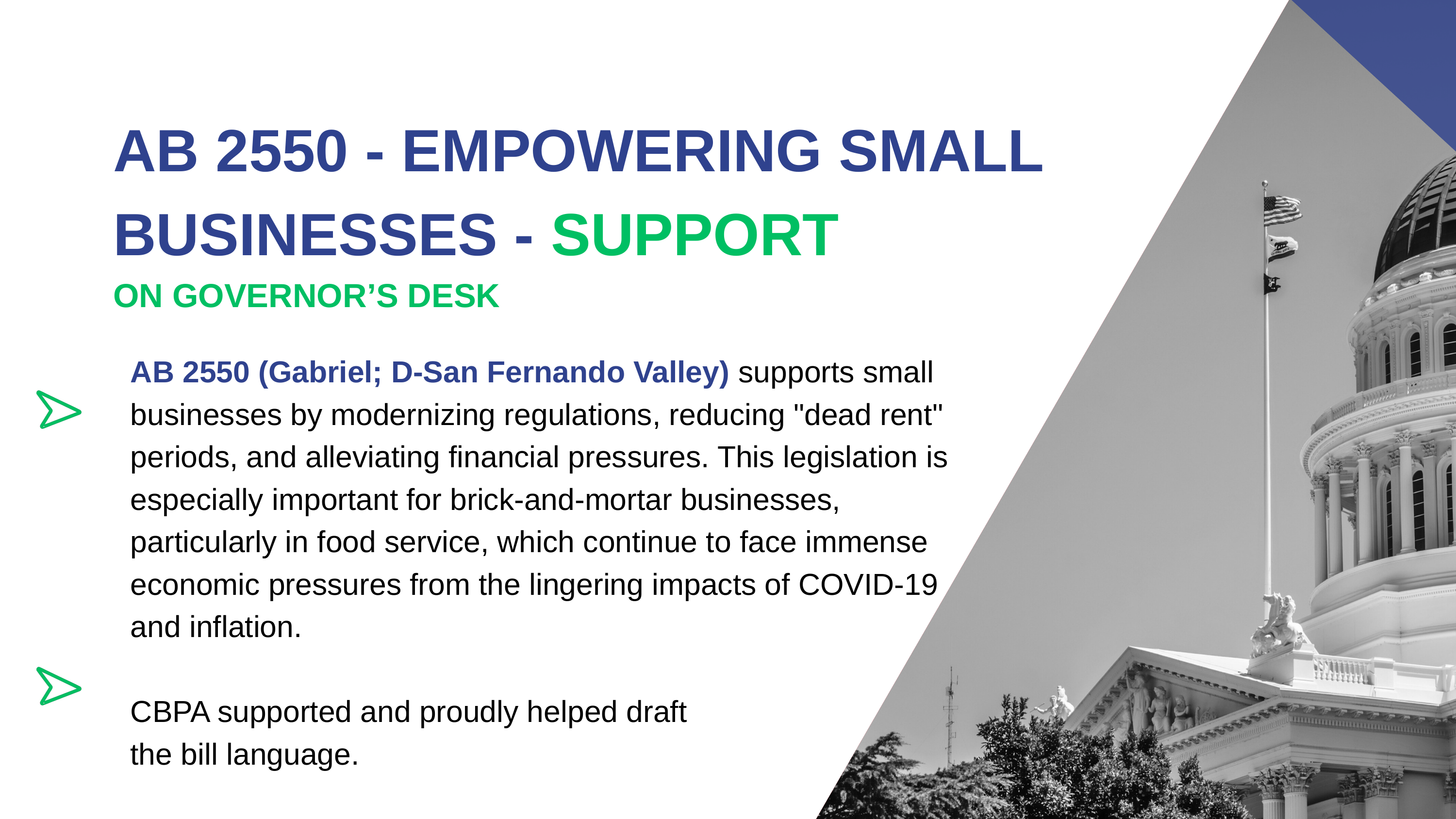

AB 2550 - EMPOWERING SMALL BUSINESSES - SUPPORT
ON GOVERNOR’S DESK

AB 2550 (Gabriel; D-San Fernando Valley) supports small businesses by modernizing regulations, reducing "dead rent" periods, and alleviating financial pressures. This legislation is especially important for brick-and-mortar businesses, particularly in food service, which continue to face immense economic pressures from the lingering impacts of COVID-19 and inflation.

CBPA supported and proudly helped draft
the bill language.